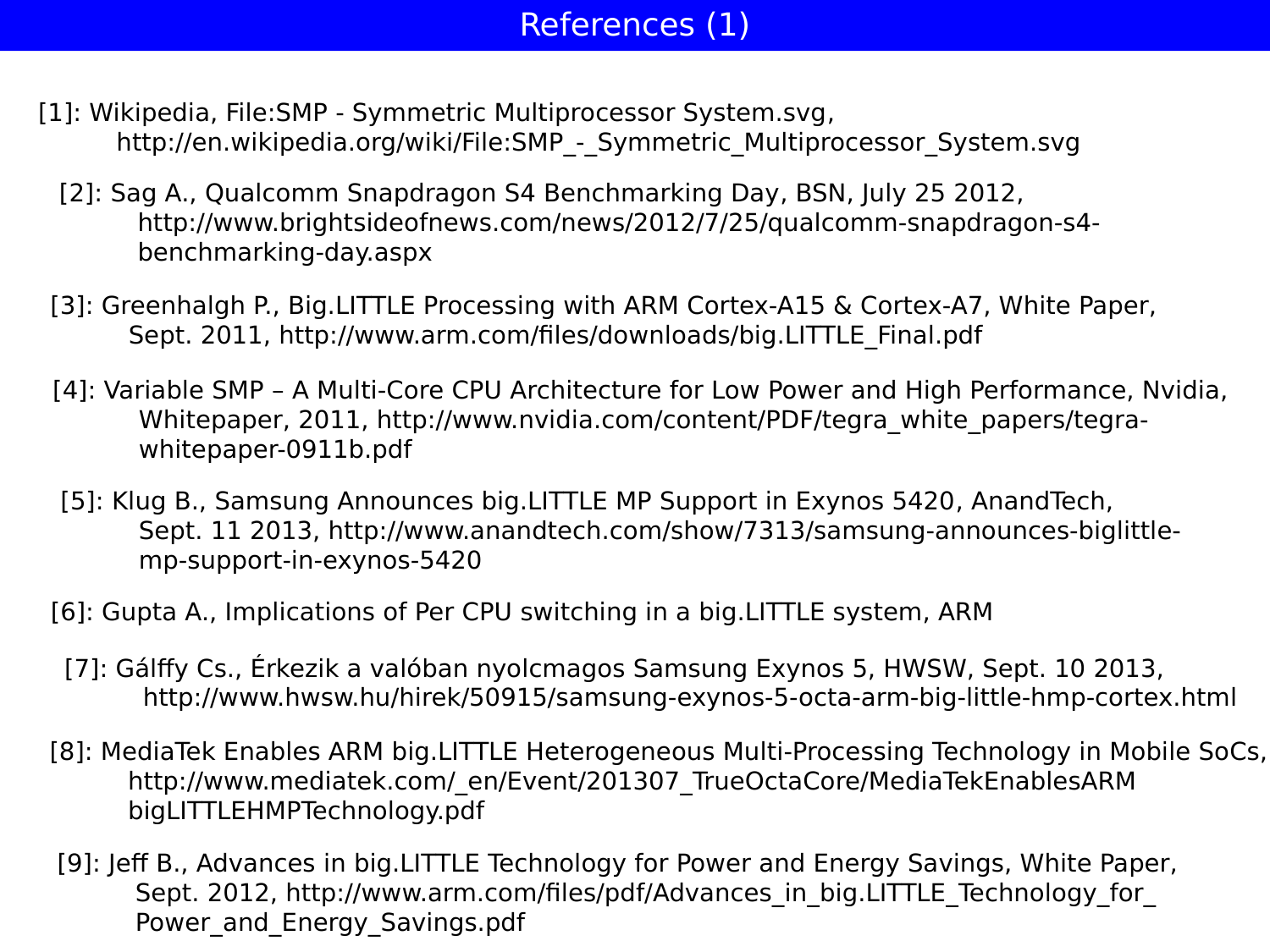

References (1)
[1]: Wikipedia, File:SMP - Symmetric Multiprocessor System.svg,
          http://en.wikipedia.org/wiki/File:SMP_-_Symmetric_Multiprocessor_System.svg
[2]: Sag A., Qualcomm Snapdragon S4 Benchmarking Day, BSN, July 25 2012,
          http://www.brightsideofnews.com/news/2012/7/25/qualcomm-snapdragon-s4-
          benchmarking-day.aspx
[3]: Greenhalgh P., Big.LITTLE Processing with ARM Cortex-A15 & Cortex-A7, White Paper,
          Sept. 2011, http://www.arm.com/files/downloads/big.LITTLE_Final.pdf
[4]: Variable SMP – A Multi-Core CPU Architecture for Low Power and High Performance, Nvidia,
           Whitepaper, 2011, http://www.nvidia.com/content/PDF/tegra_white_papers/tegra-
           whitepaper-0911b.pdf
[5]: Klug B., Samsung Announces big.LITTLE MP Support in Exynos 5420, AnandTech,
          Sept. 11 2013, http://www.anandtech.com/show/7313/samsung-announces-biglittle-
          mp-support-in-exynos-5420
[6]: Gupta A., Implications of Per CPU switching in a big.LITTLE system, ARM
[7]: Gálffy Cs., Érkezik a valóban nyolcmagos Samsung Exynos 5, HWSW, Sept. 10 2013,
          http://www.hwsw.hu/hirek/50915/samsung-exynos-5-octa-arm-big-little-hmp-cortex.html
[8]: MediaTek Enables ARM big.LITTLE Heterogeneous Multi-Processing Technology in Mobile SoCs,
          http://www.mediatek.com/_en/Event/201307_TrueOctaCore/MediaTekEnablesARM
          bigLITTLEHMPTechnology.pdf
[9]: Jeff B., Advances in big.LITTLE Technology for Power and Energy Savings, White Paper,
          Sept. 2012, http://www.arm.com/files/pdf/Advances_in_big.LITTLE_Technology_for_
          Power_and_Energy_Savings.pdf